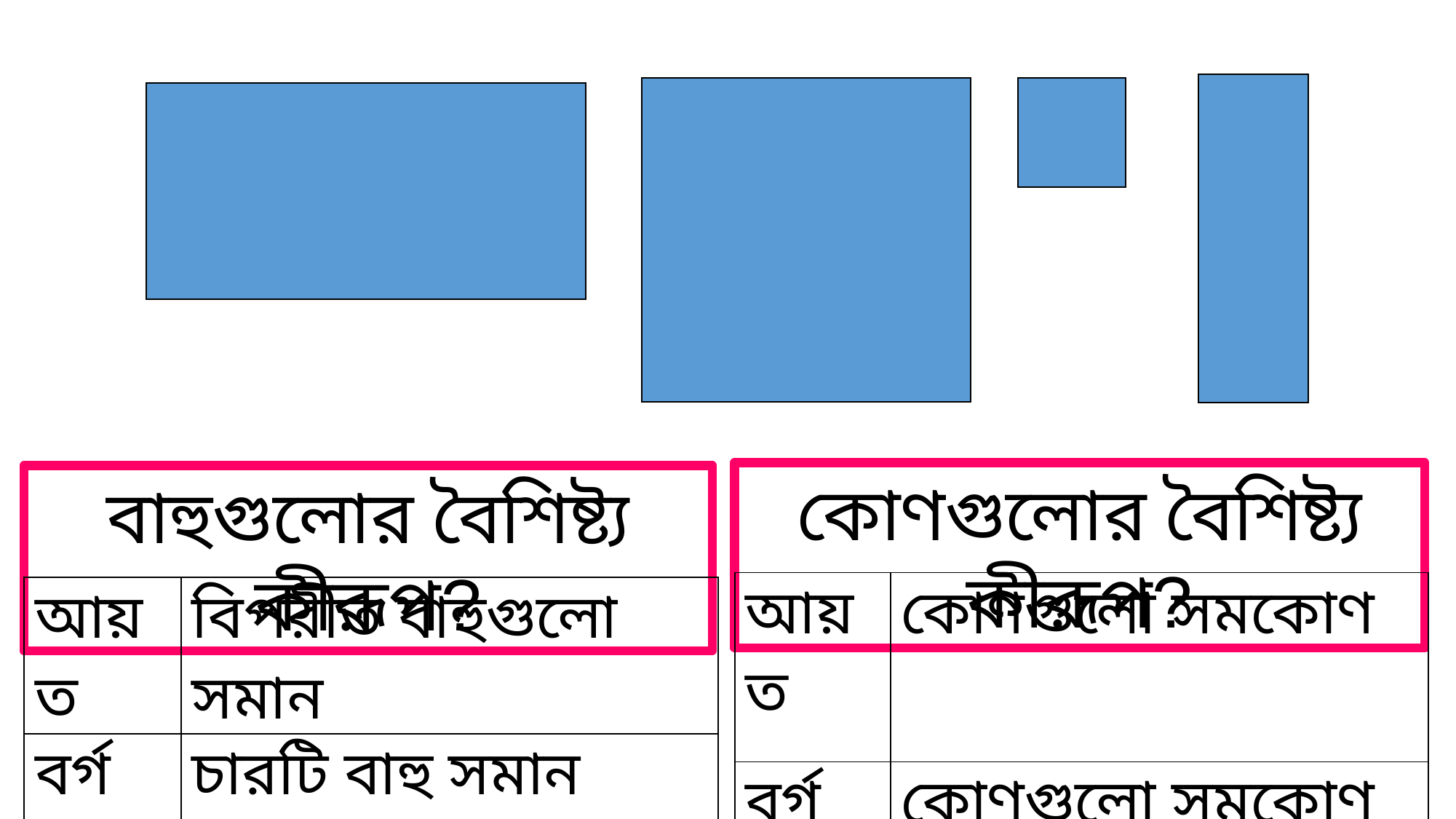

কোণগুলোর বৈশিষ্ট্য কীরূপ?
বাহুগুলোর বৈশিষ্ট্য কীরূপ?
| আয়ত | কোণগুলো সমকোণ |
| --- | --- |
| বর্গ | কোণগুলো সমকোণ |
| আয়ত | বিপরীত বাহুগুলো সমান |
| --- | --- |
| বর্গ | চারটি বাহু সমান |